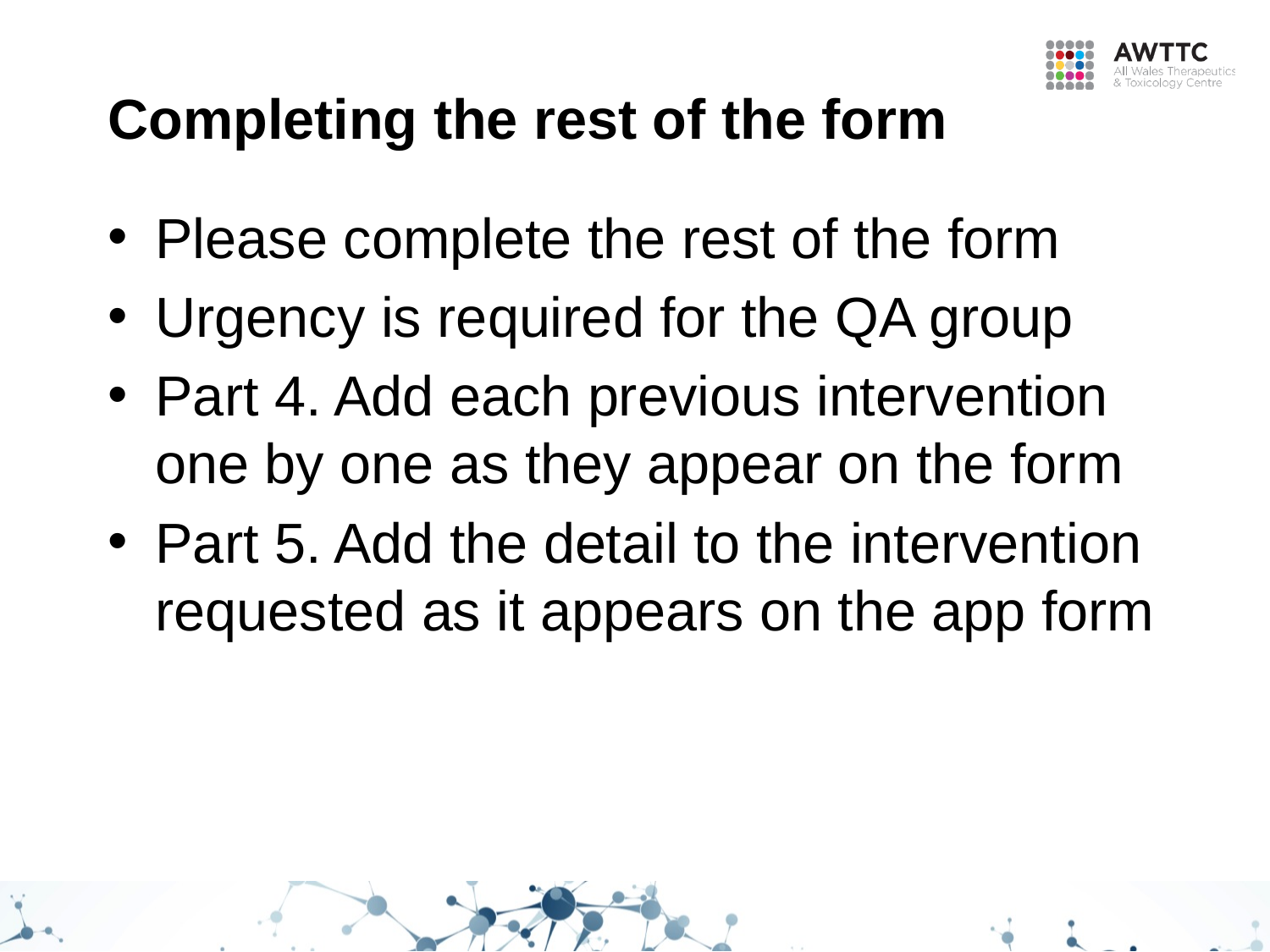

# Completing the rest of the form
Please complete the rest of the form
Urgency is required for the QA group
Part 4. Add each previous intervention one by one as they appear on the form
Part 5. Add the detail to the intervention requested as it appears on the app form